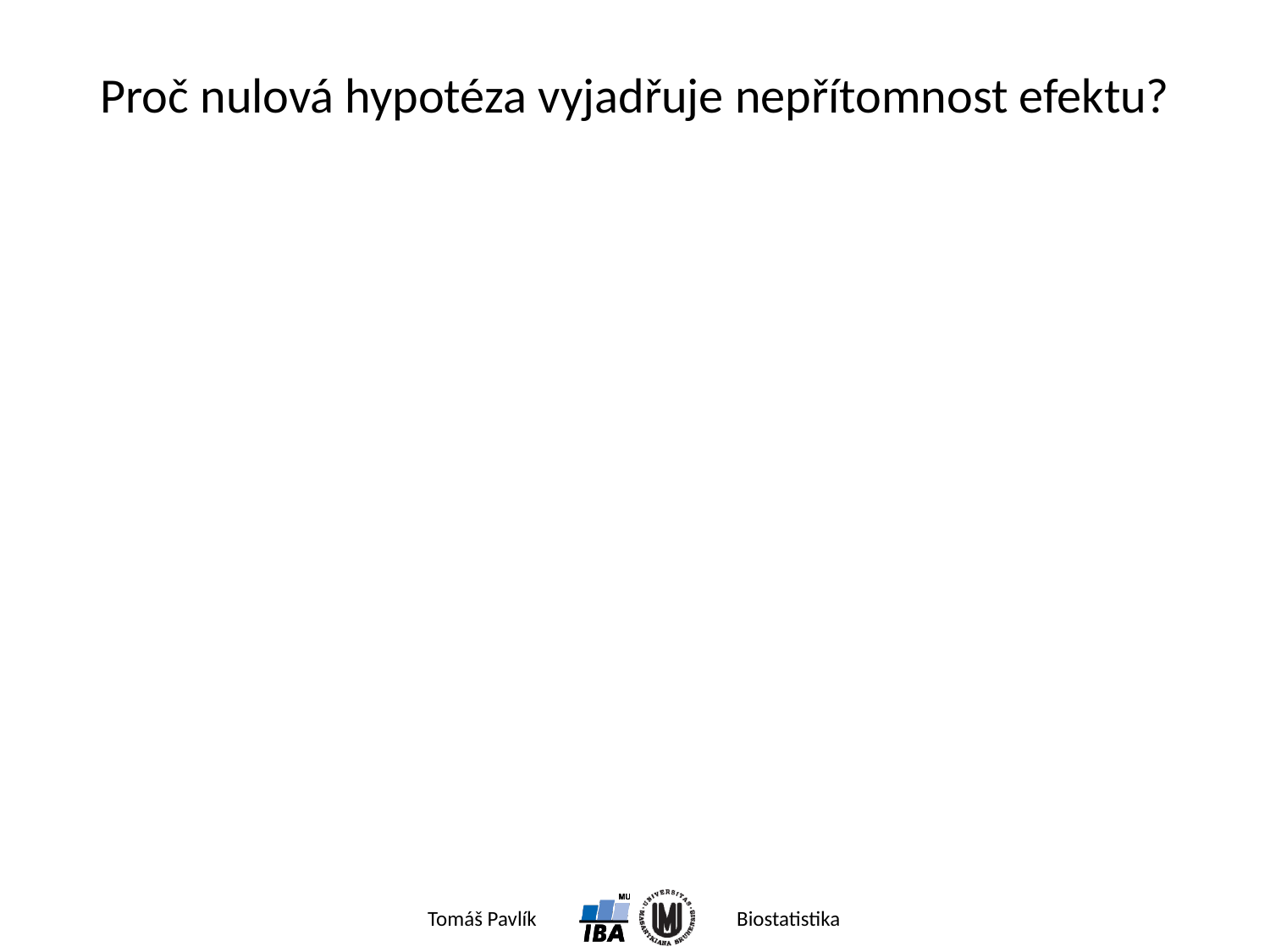

# Proč nulová hypotéza vyjadřuje nepřítomnost efektu?